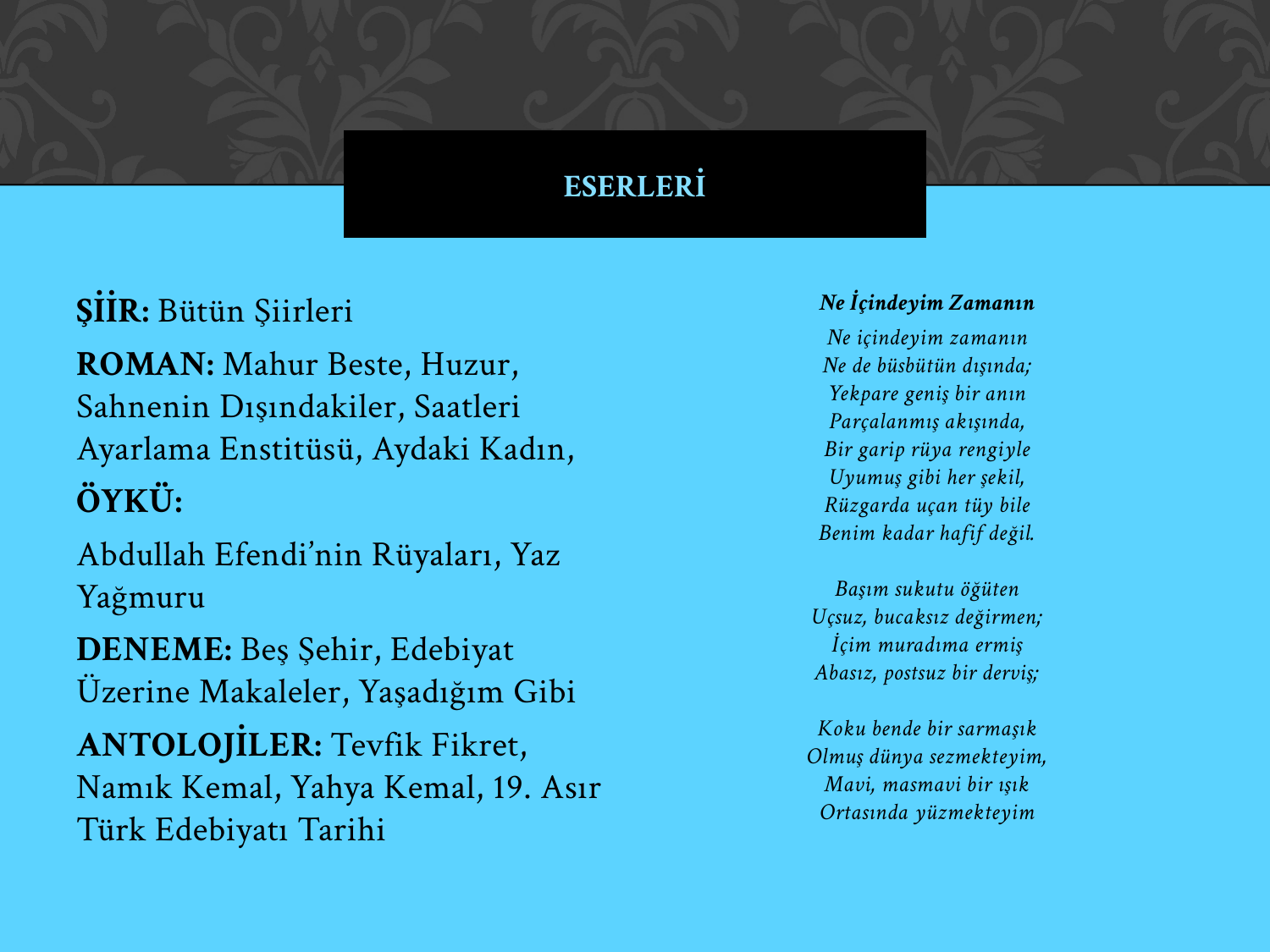

# ESERLERİ
ŞİİR: Bütün Şiirleri
ROMAN: Mahur Beste, Huzur, Sahnenin Dışındakiler, Saatleri Ayarlama Enstitüsü, Aydaki Kadın,
ÖYKÜ:
Abdullah Efendi’nin Rüyaları, Yaz Yağmuru
DENEME: Beş Şehir, Edebiyat Üzerine Makaleler, Yaşadığım Gibi
ANTOLOJİLER: Tevfik Fikret, Namık Kemal, Yahya Kemal, 19. Asır Türk Edebiyatı Tarihi
Ne İçindeyim Zamanın
Ne içindeyim zamanın
Ne de büsbütün dışında;
Yekpare geniş bir anın
Parçalanmış akışında,
Bir garip rüya rengiyle
Uyumuş gibi her şekil,
Rüzgarda uçan tüy bile
Benim kadar hafif değil.
Başım sukutu öğüten
Uçsuz, bucaksız değirmen;
İçim muradıma ermiş
Abasız, postsuz bir derviş;
Koku bende bir sarmaşık
Olmuş dünya sezmekteyim,
Mavi, masmavi bir ışık
Ortasında yüzmekteyim